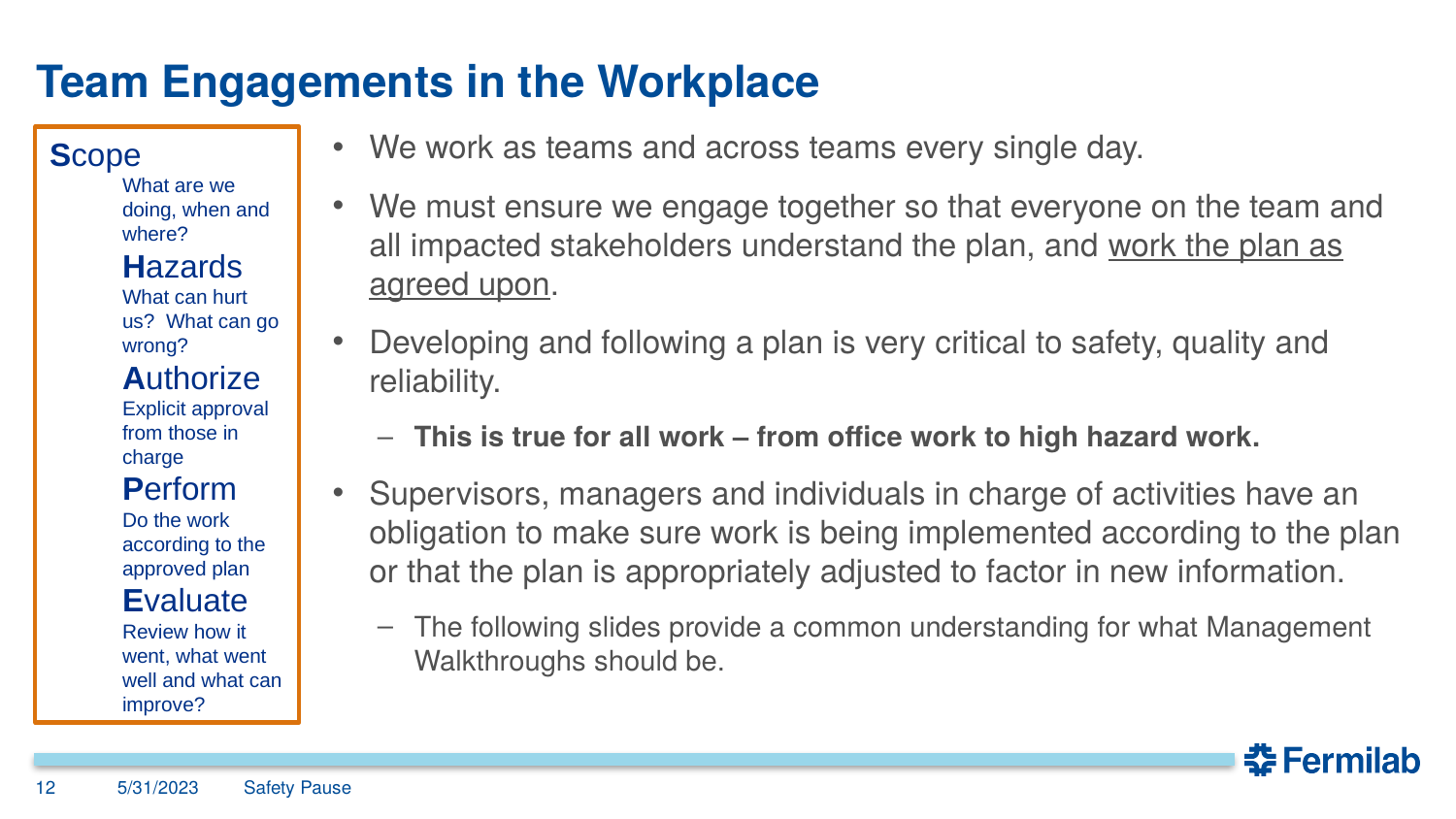

# Team Engagements in the Workplace
Scope
What are we doing, when and where?
Hazards
What can hurt us?  What can go wrong?
Authorize
Explicit approval from those in charge
Perform
Do the work according to the approved plan
Evaluate
Review how it went, what went well and what can improve?
We work as teams and across teams every single day.
We must ensure we engage together so that everyone on the team and all impacted stakeholders understand the plan, and work the plan as agreed upon.
Developing and following a plan is very critical to safety, quality and reliability.
This is true for all work – from office work to high hazard work.
Supervisors, managers and individuals in charge of activities have an obligation to make sure work is being implemented according to the plan or that the plan is appropriately adjusted to factor in new information.
The following slides provide a common understanding for what Management Walkthroughs should be.
12
5/31/2023
Safety Pause